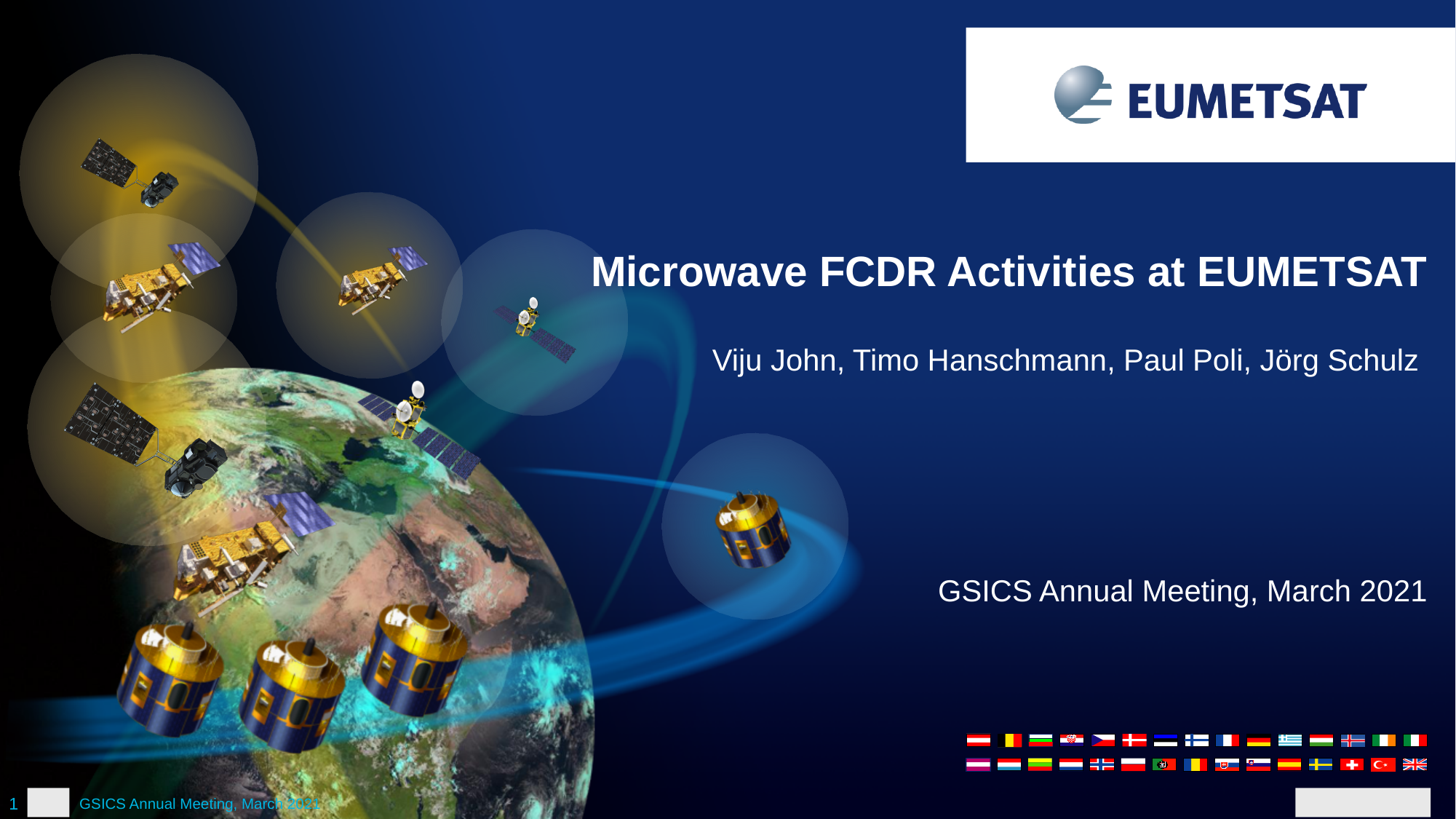

Microwave FCDR Activities at EUMETSAT
Viju John, Timo Hanschmann, Paul Poli, Jörg Schulz

GSICS Annual Meeting, March 2021